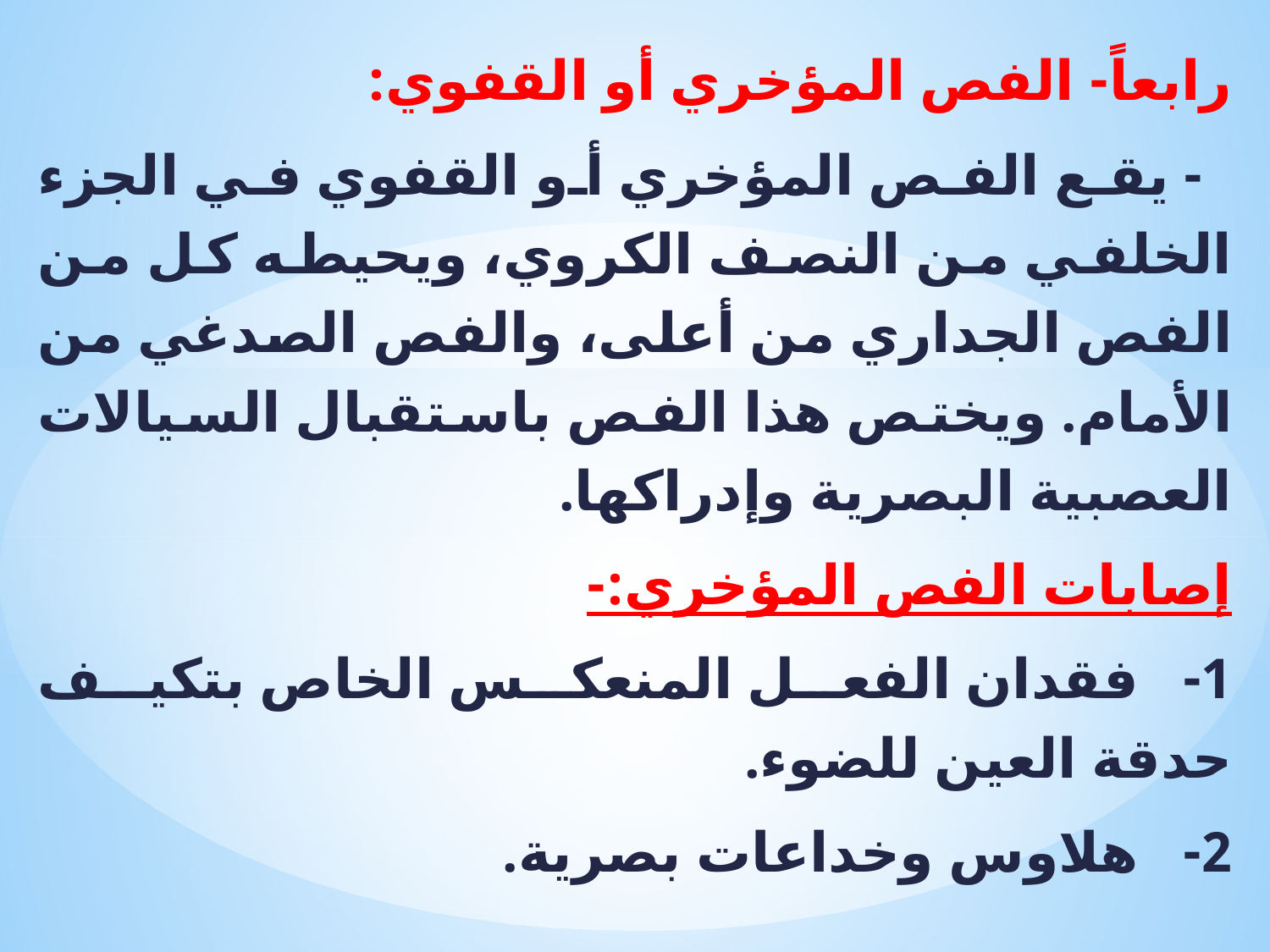

رابعاً- الفص المؤخري أو القفوي:
  - يقع الفص المؤخري أو القفوي في الجزء الخلفي من النصف الكروي، ويحيطه كل من الفص الجداري من أعلى، والفص الصدغي من الأمام. ويختص هذا الفص باستقبال السيالات العصبية البصرية وإدراكها.
إصابات الفص المؤخري:-
1-   فقدان الفعل المنعكس الخاص بتكيف حدقة العين للضوء.
2-   هلاوس وخداعات بصرية.